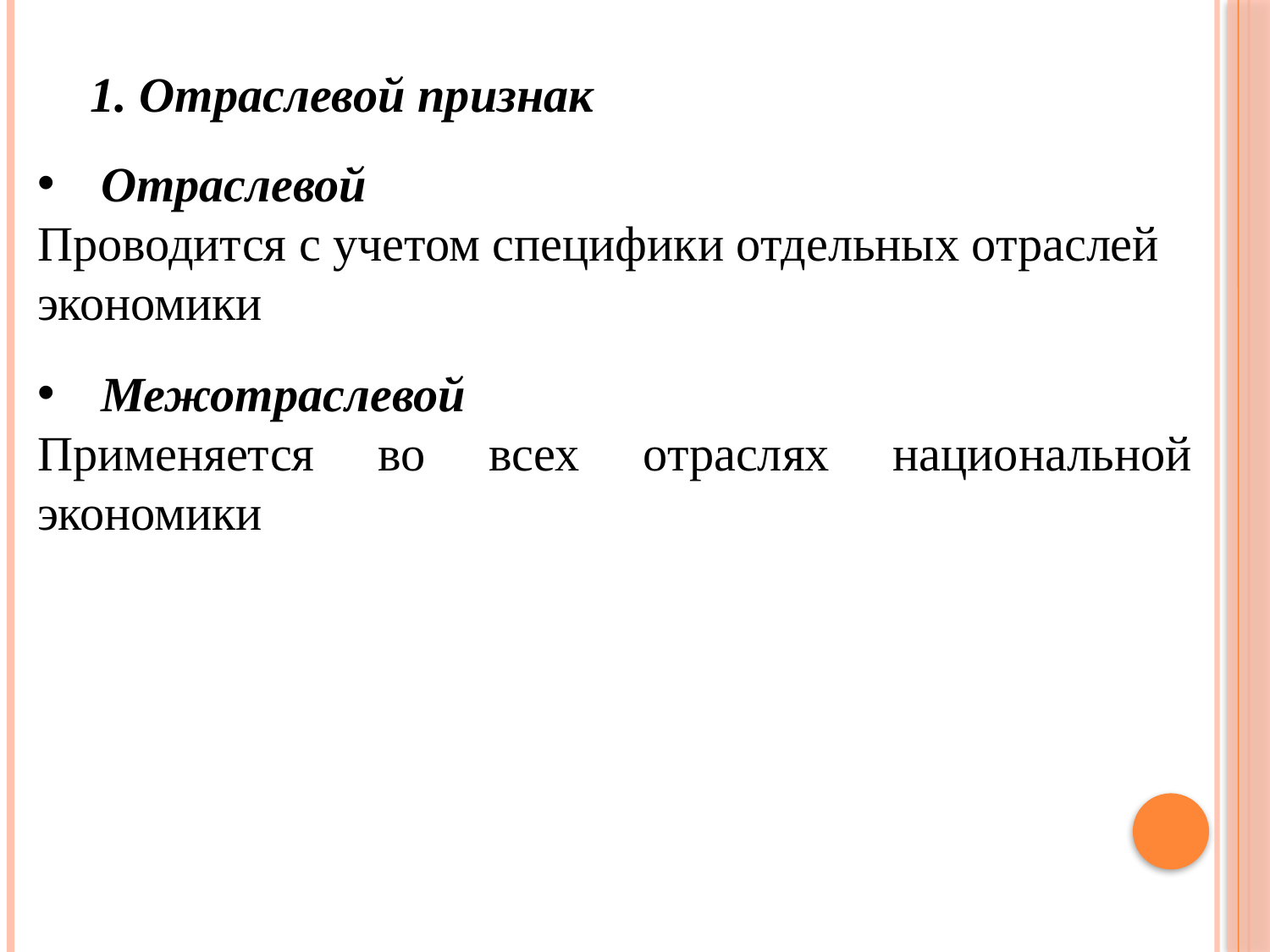

1. Отраслевой признак
Отраслевой
Проводится с учетом специфики отдельных отраслей экономики
Межотраслевой
Применяется во всех отраслях национальной экономики